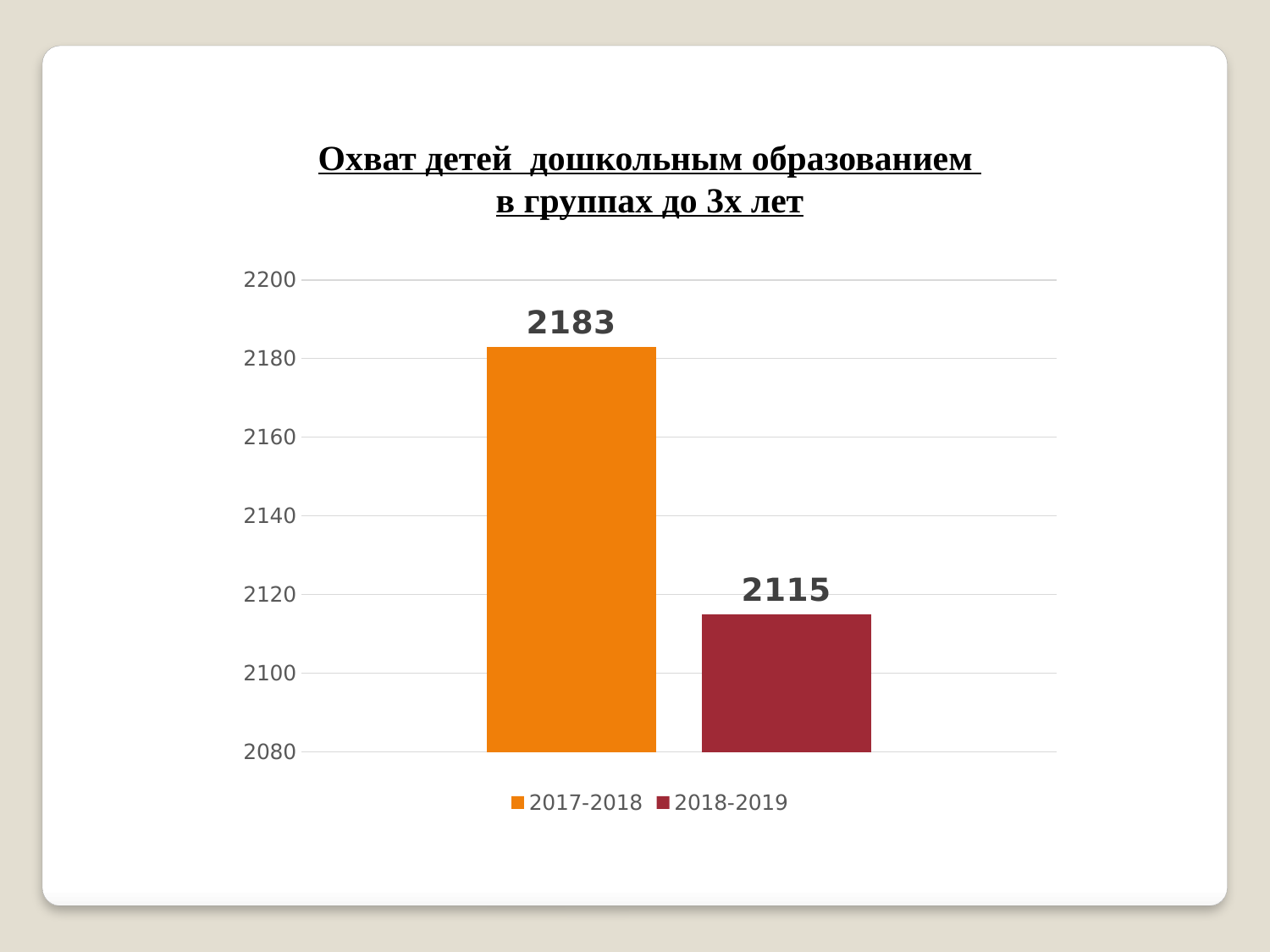

Охват детей  дошкольным образованием
в группах до 3х лет

### Chart

| Category | 2017-2018 | 2018-2019 |
|---|---|---|
| до 3х лет | 2183.0 | 2115.0 |